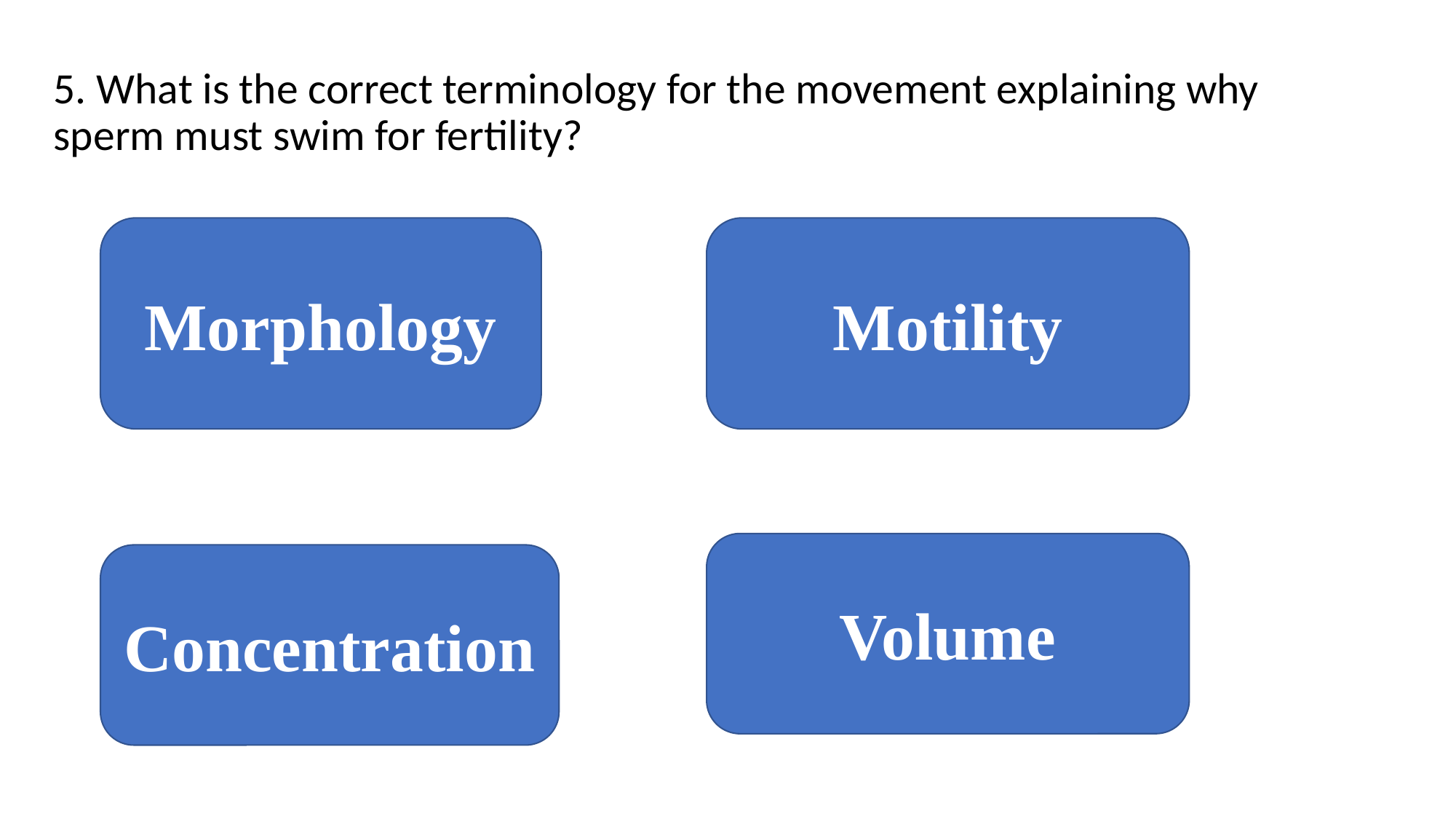

# 5. What is the correct terminology for the movement explaining why sperm must swim for fertility?
Morphology
Motility
Volume
Concentration